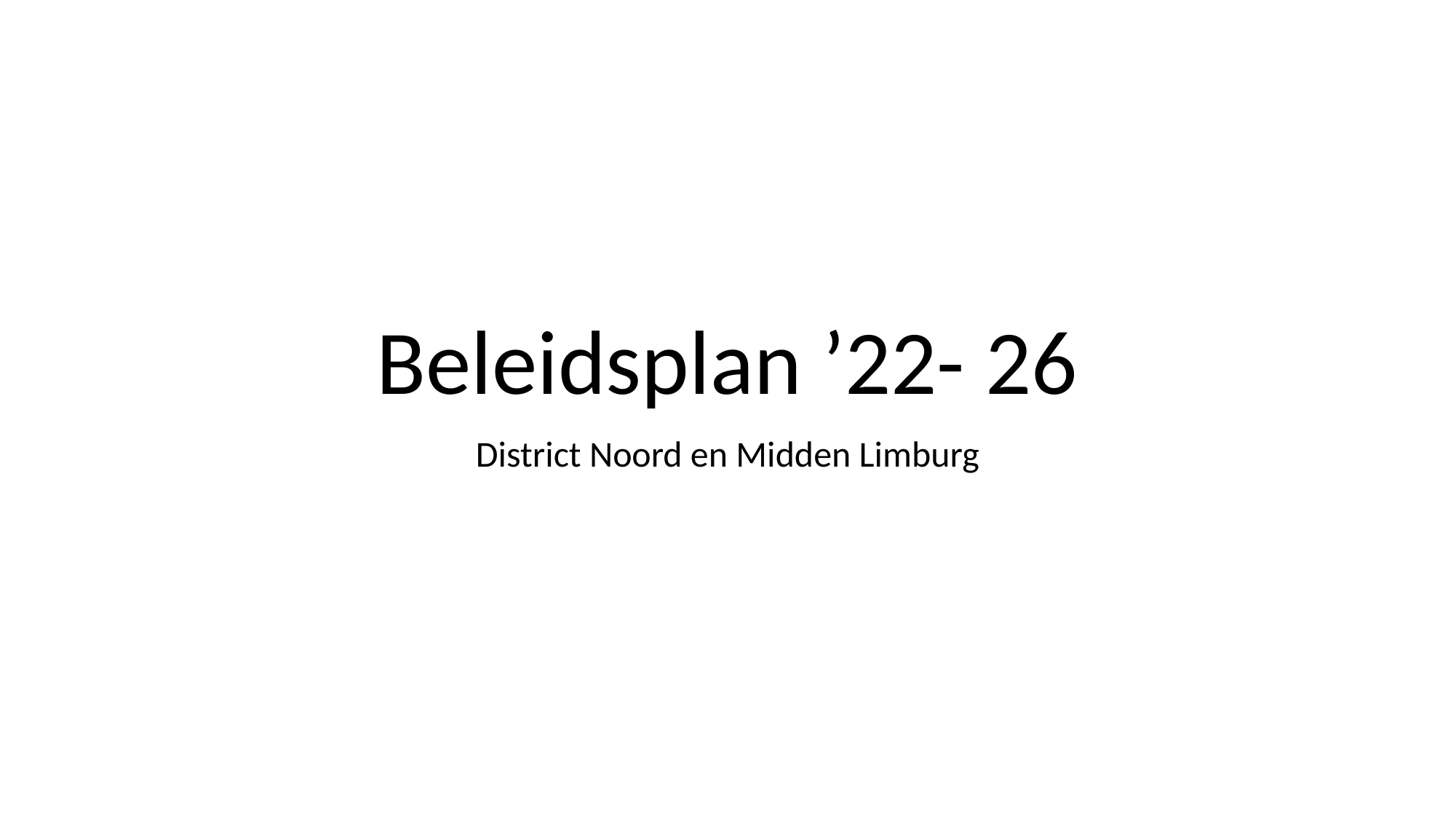

# Beleidsplan ’22- 26
District Noord en Midden Limburg